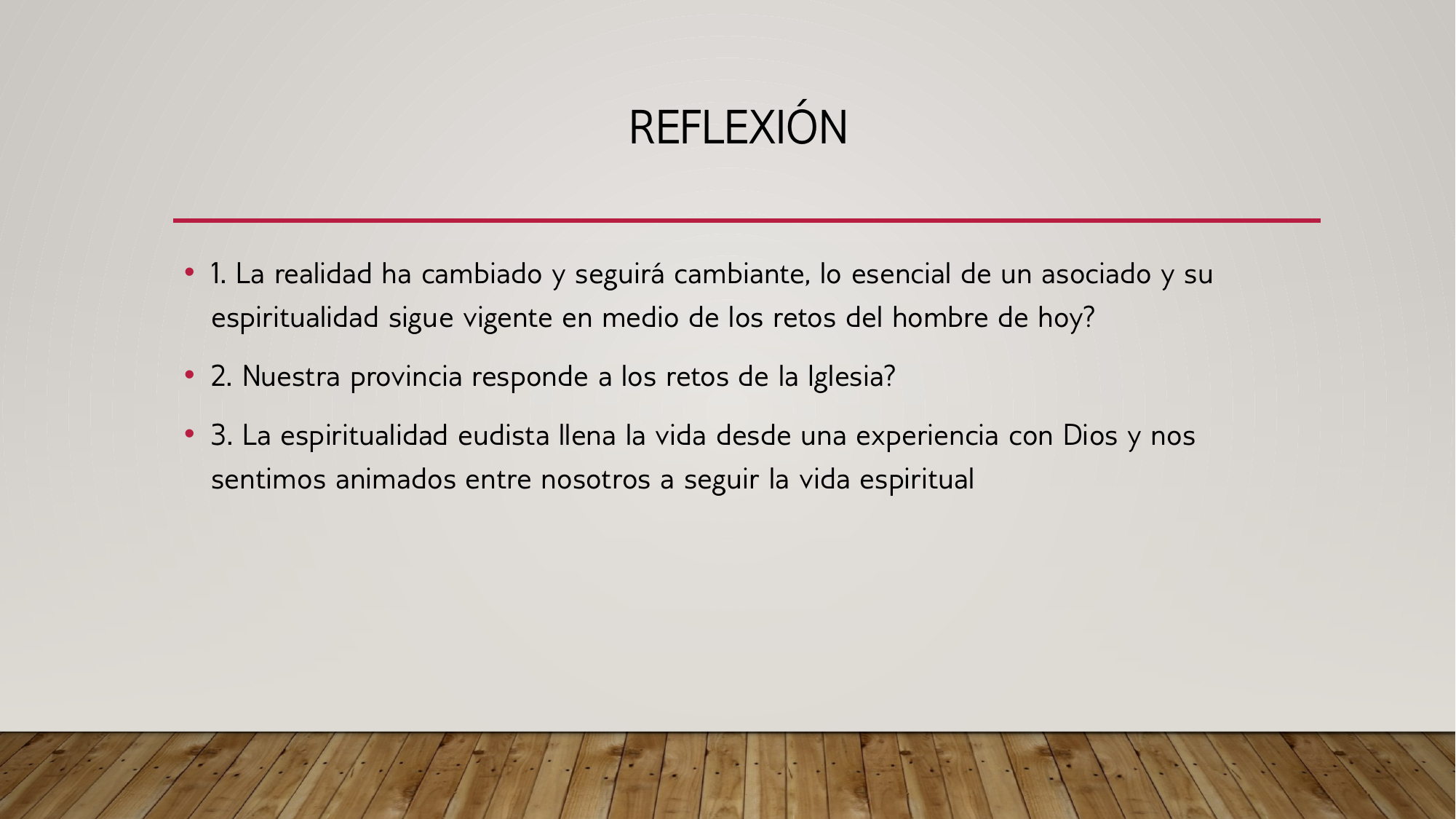

# Reflexión
1. La realidad ha cambiado y seguirá cambiante, lo esencial de un asociado y su espiritualidad sigue vigente en medio de los retos del hombre de hoy?
2. Nuestra provincia responde a los retos de la Iglesia?
3. La espiritualidad eudista llena la vida desde una experiencia con Dios y nos sentimos animados entre nosotros a seguir la vida espiritual